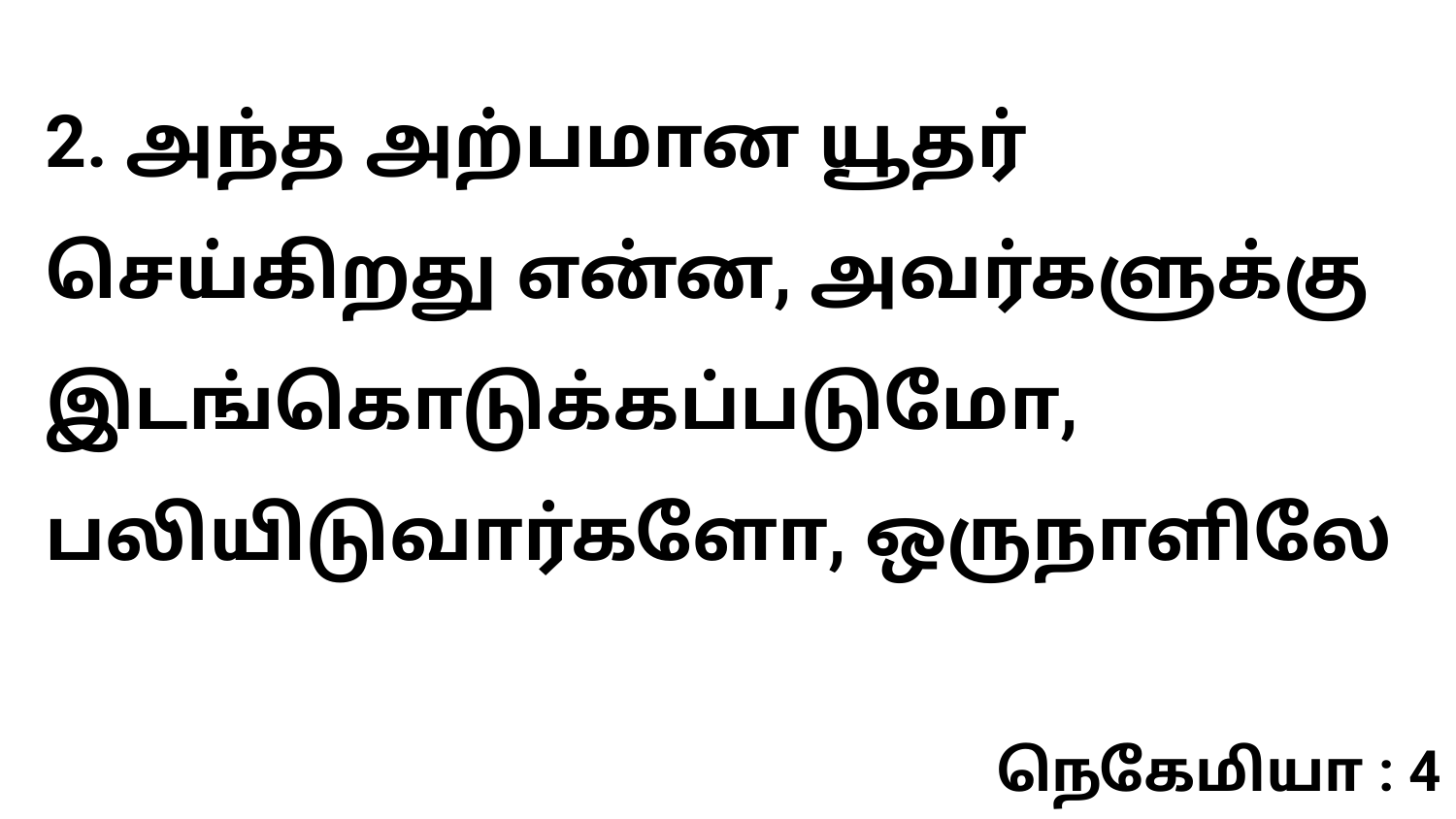

2. அந்த அற்பமான யூதர் செய்கிறது என்ன, அவர்களுக்கு இடங்கொடுக்கப்படுமோ, பலியிடுவார்களோ, ஒருநாளிலே
நெகேமியா : 4